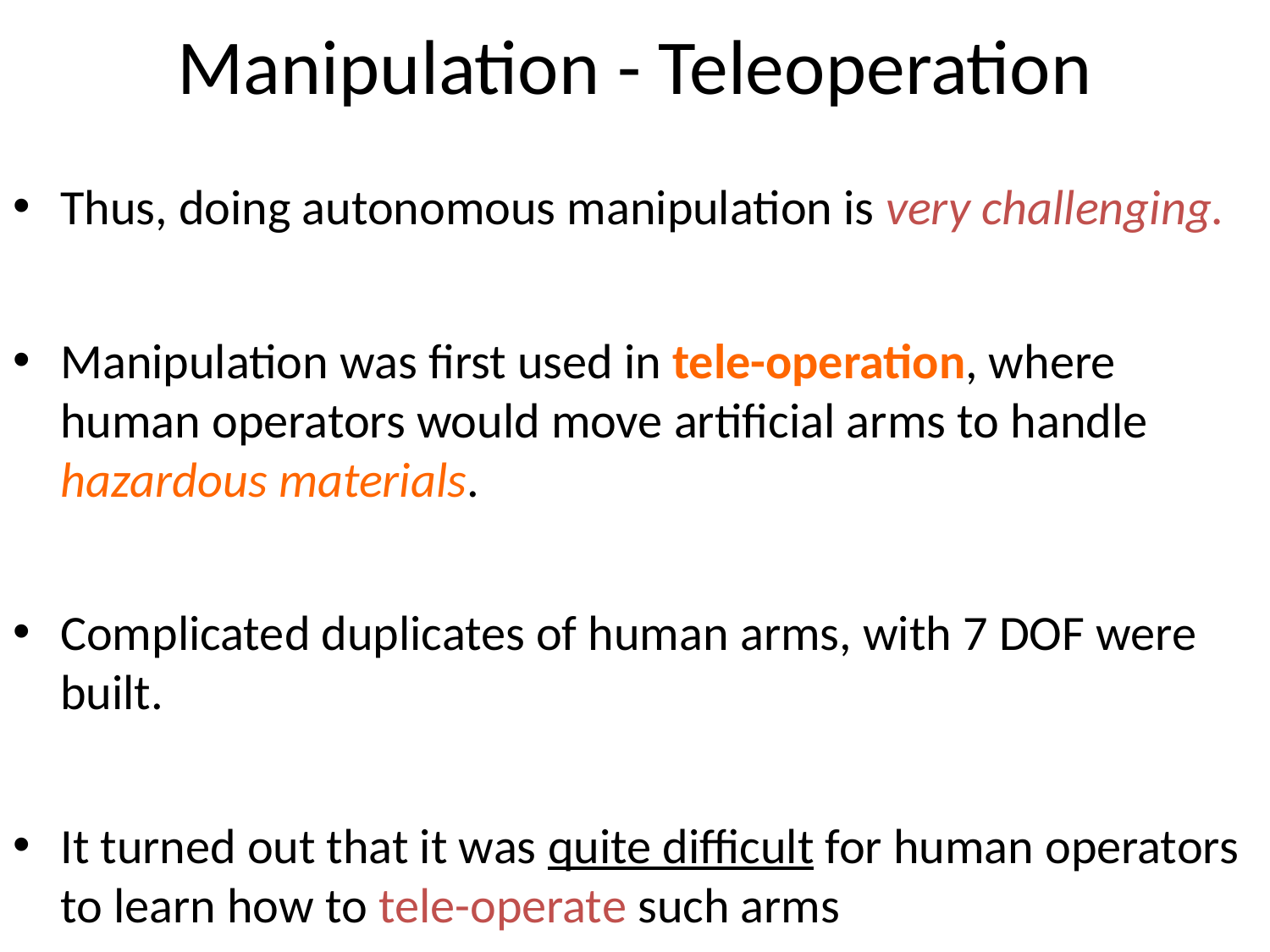

# Manipulation - Teleoperation
Thus, doing autonomous manipulation is very challenging.

Manipulation was first used in tele-operation, where human operators would move artificial arms to handle hazardous materials.

Complicated duplicates of human arms, with 7 DOF were built.

It turned out that it was quite difficult for human operators to learn how to tele-operate such arms